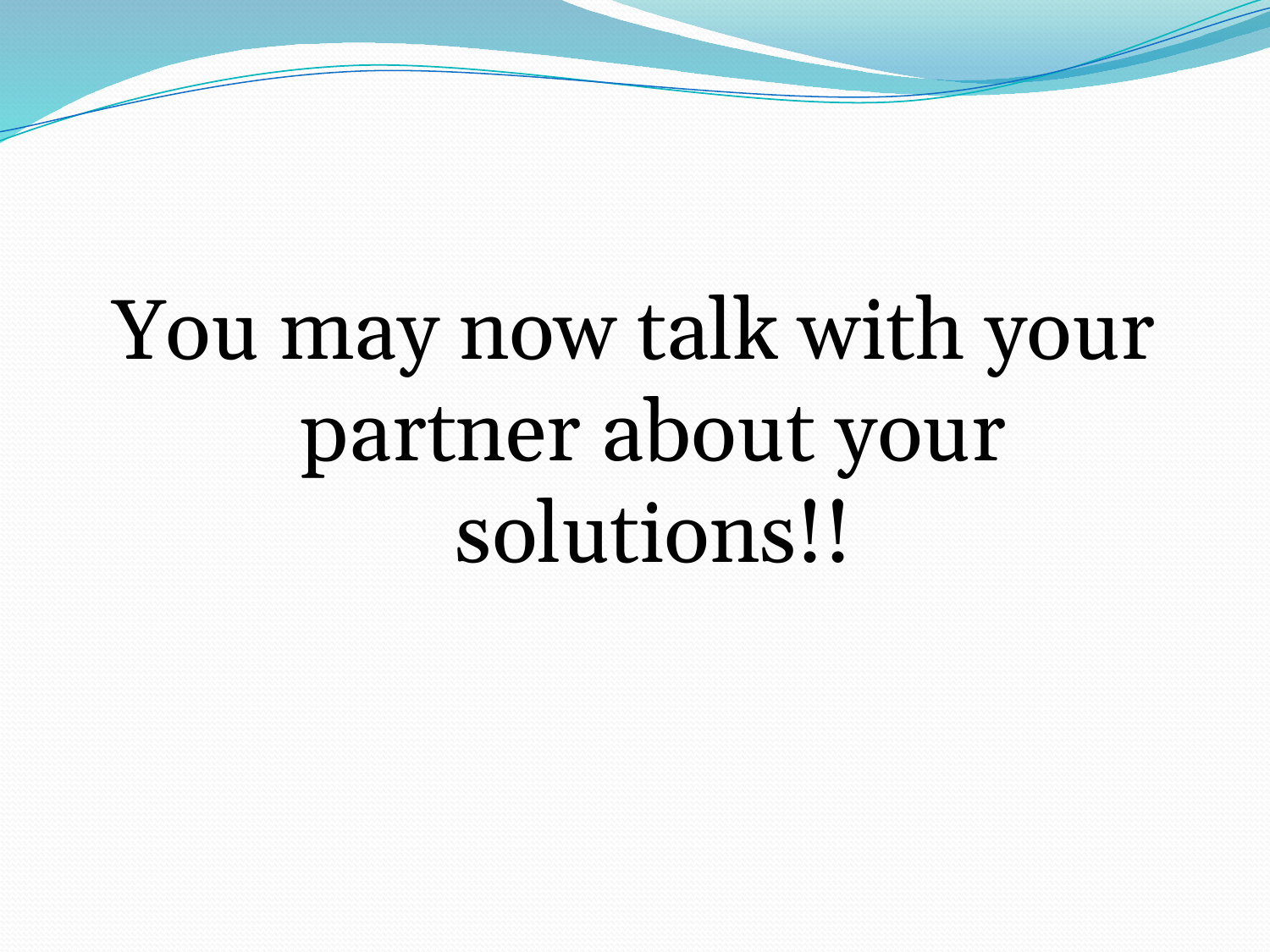

You may now talk with your partner about your solutions!!